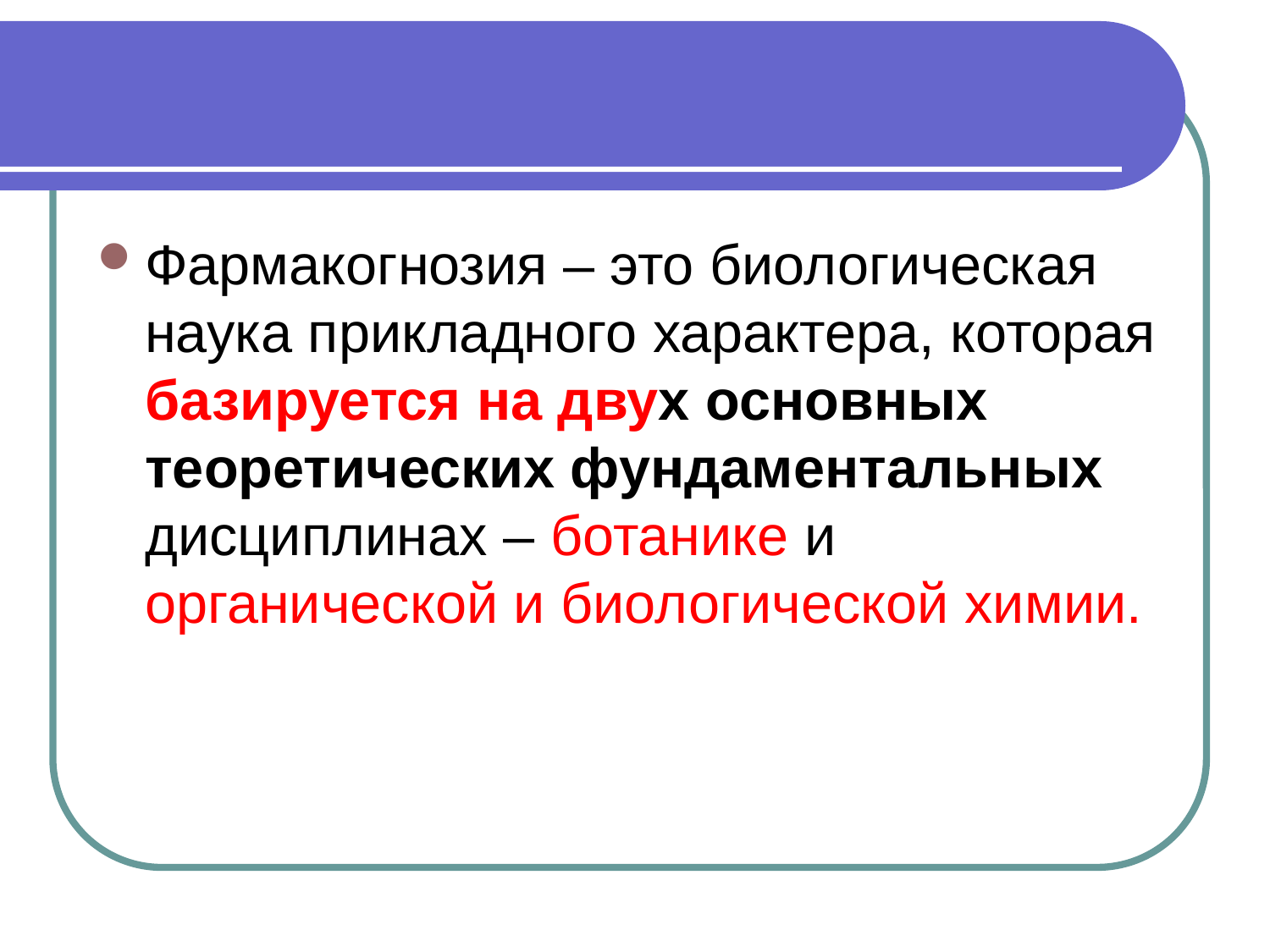

#
Фармакогнозия – это биологическая наука прикладного характера, которая базируется на двух основных теоретических фундаментальных дисциплинах – ботанике и органической и биологической химии.